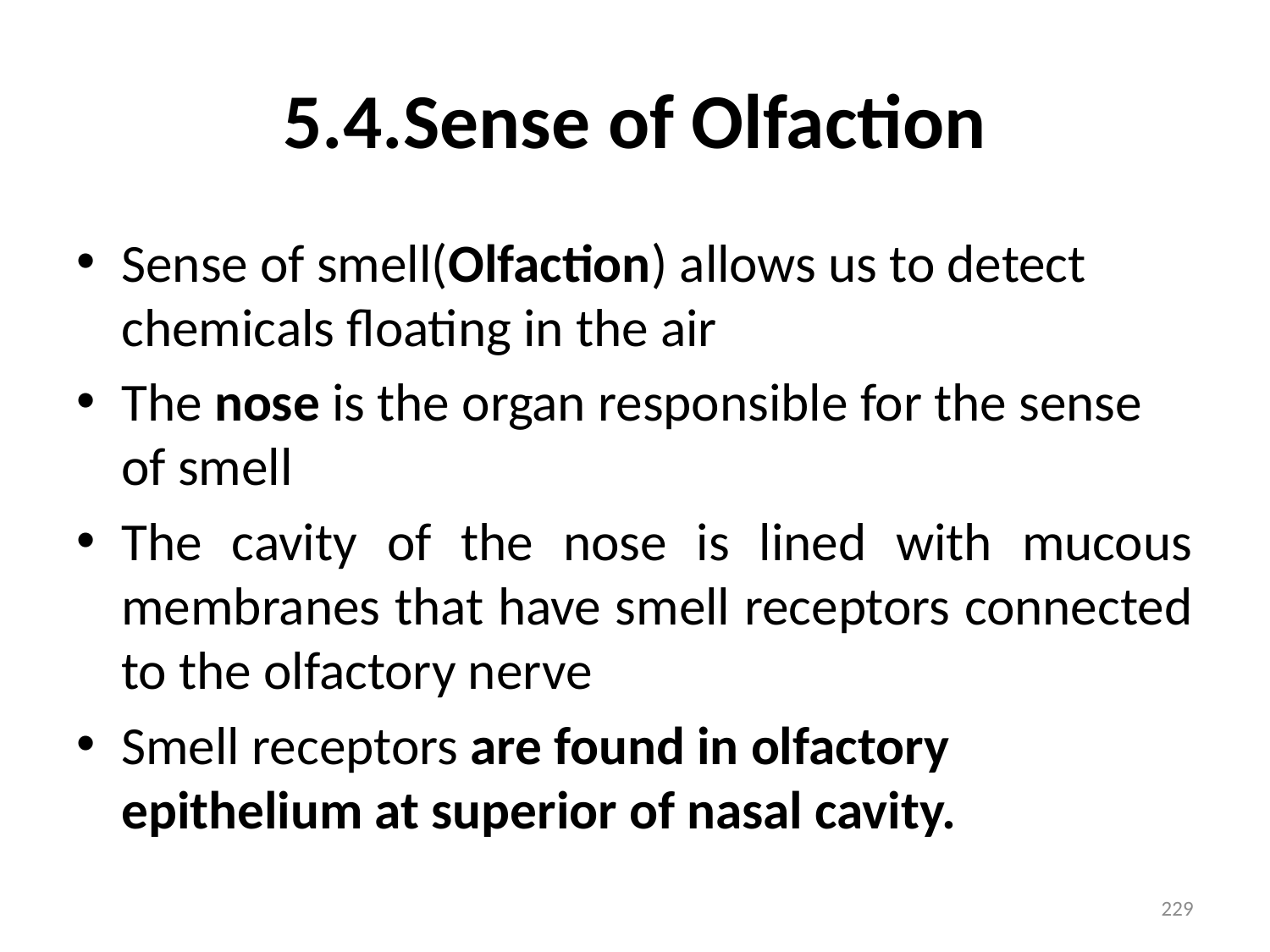

# 5.4.Sense of Olfaction
Sense of smell(Olfaction) allows us to detect chemicals floating in the air
The nose is the organ responsible for the sense of smell
The cavity of the nose is lined with mucous membranes that have smell receptors connected to the olfactory nerve
Smell receptors are found in olfactory epithelium at superior of nasal cavity.

229